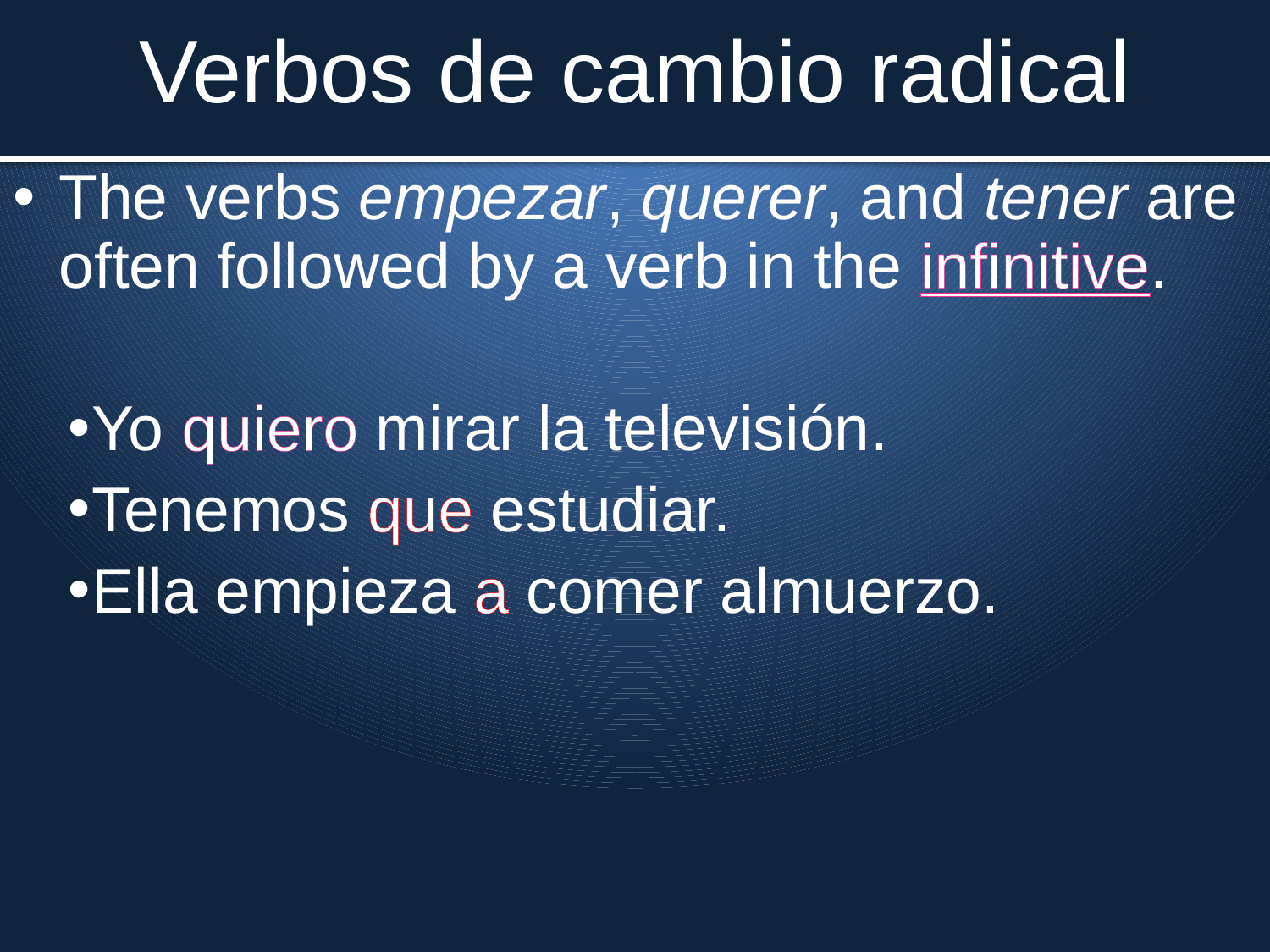

# Verbos de cambio radical
The verbs empezar, querer, and tener are often followed by a verb in the infinitive.

Yo quiero mirar la televisión.
Tenemos que estudiar.
Ella empieza a comer almuerzo.